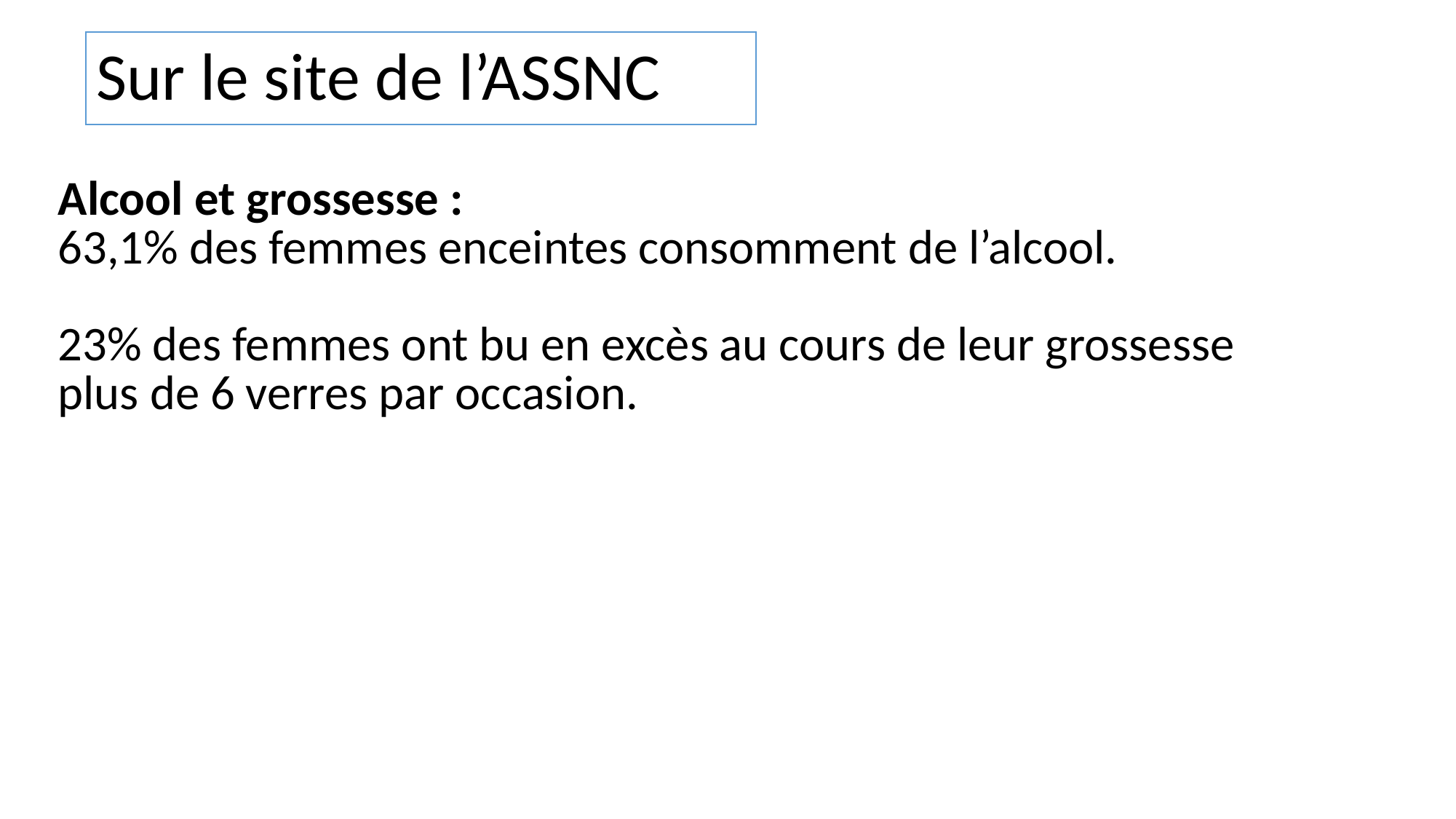

# Sur le site de l’ASSNC
| Alcool et grossesse : 63,1% des femmes enceintes consomment de l’alcool. 23% des femmes ont bu en excès au cours de leur grossesse plus de 6 verres par occasion. |
| --- |